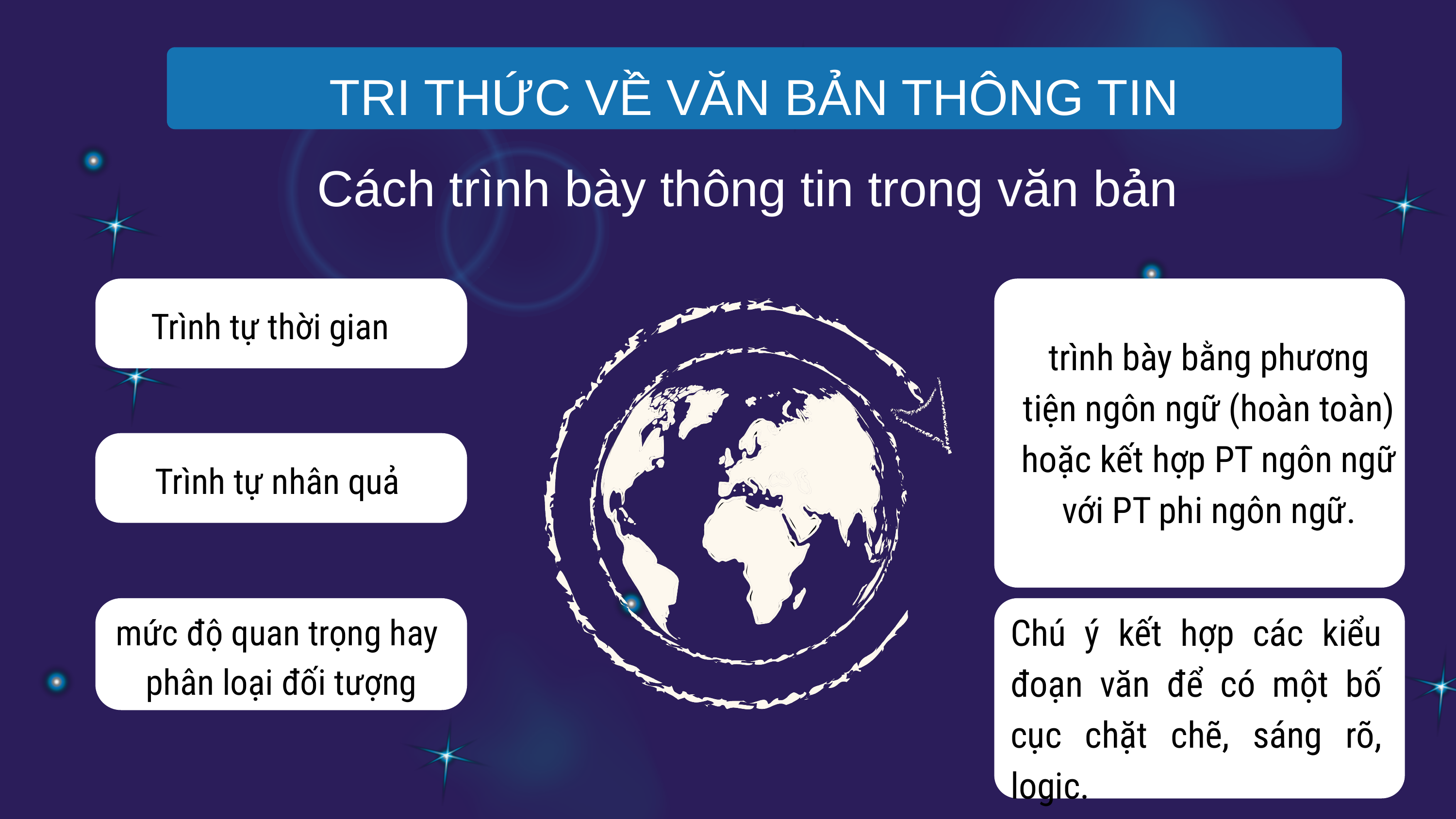

TRI THỨC VỀ VĂN BẢN THÔNG TIN

Cách trình bày thông tin trong văn bản

Trình tự thời gian

trình bày bằng phương tiện ngôn ngữ (hoàn toàn) hoặc kết hợp PT ngôn ngữ với PT phi ngôn ngữ.

Trình tự nhân quả

Chú ý kết hợp các kiểu đoạn văn để có một bố cục chặt chẽ, sáng rõ, logic.

mức độ quan trọng hay
phân loại đối tượng